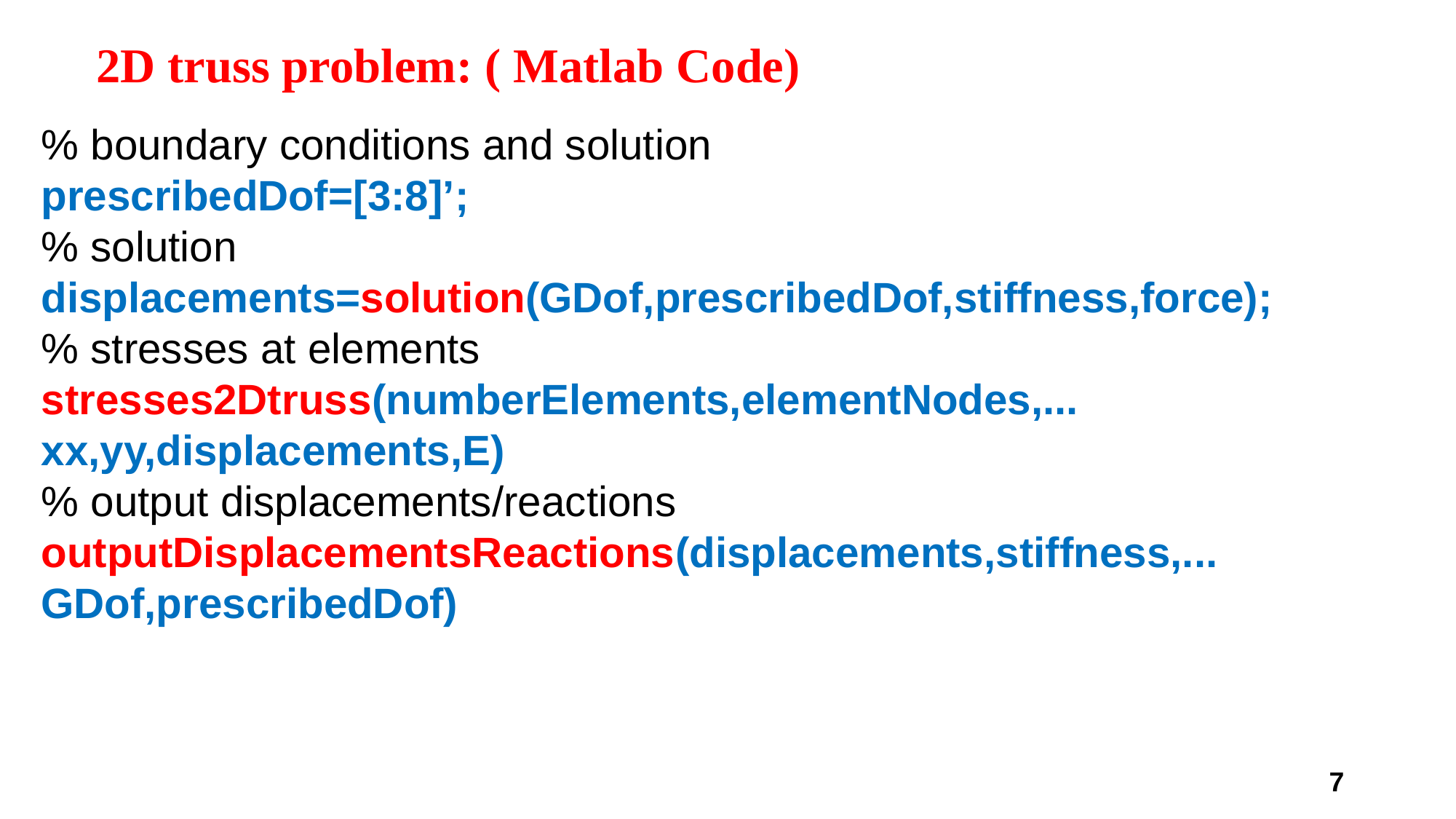

2D truss problem: ( Matlab Code)
% boundary conditions and solution
prescribedDof=[3:8]’;
% solution
displacements=solution(GDof,prescribedDof,stiffness,force);
% stresses at elements
stresses2Dtruss(numberElements,elementNodes,...
xx,yy,displacements,E)
% output displacements/reactions
outputDisplacementsReactions(displacements,stiffness,...
GDof,prescribedDof)

7